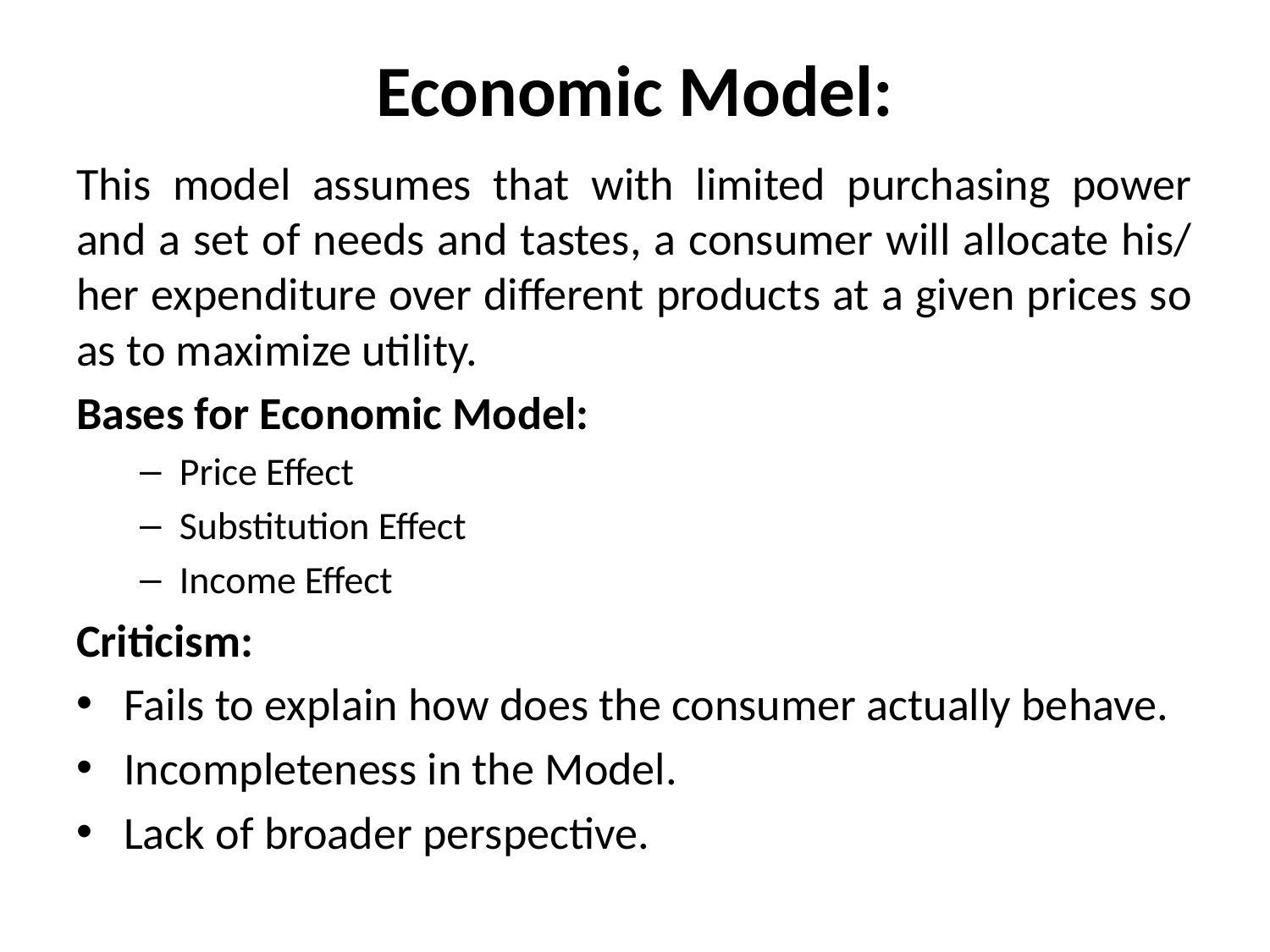

# Economic Model:
This model assumes that with limited purchasing power and a set of needs and tastes, a consumer will allocate his/ her expenditure over different products at a given prices so as to maximize utility.
Bases for Economic Model:
Price Effect
Substitution Effect
Income Effect
Criticism:
Fails to explain how does the consumer actually behave.
Incompleteness in the Model.
Lack of broader perspective.